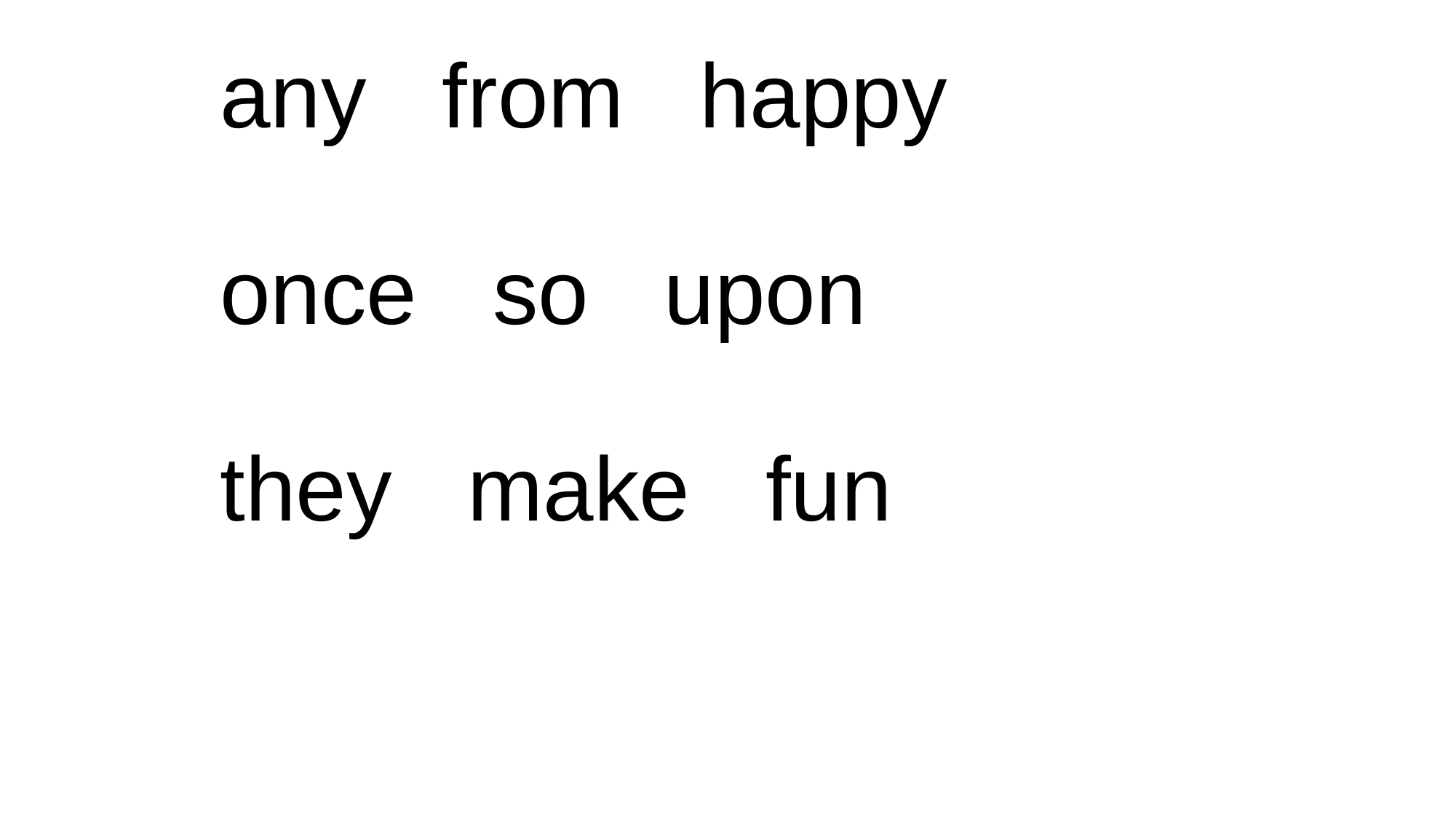

# any   from   happy once   so   upon they   make   fun